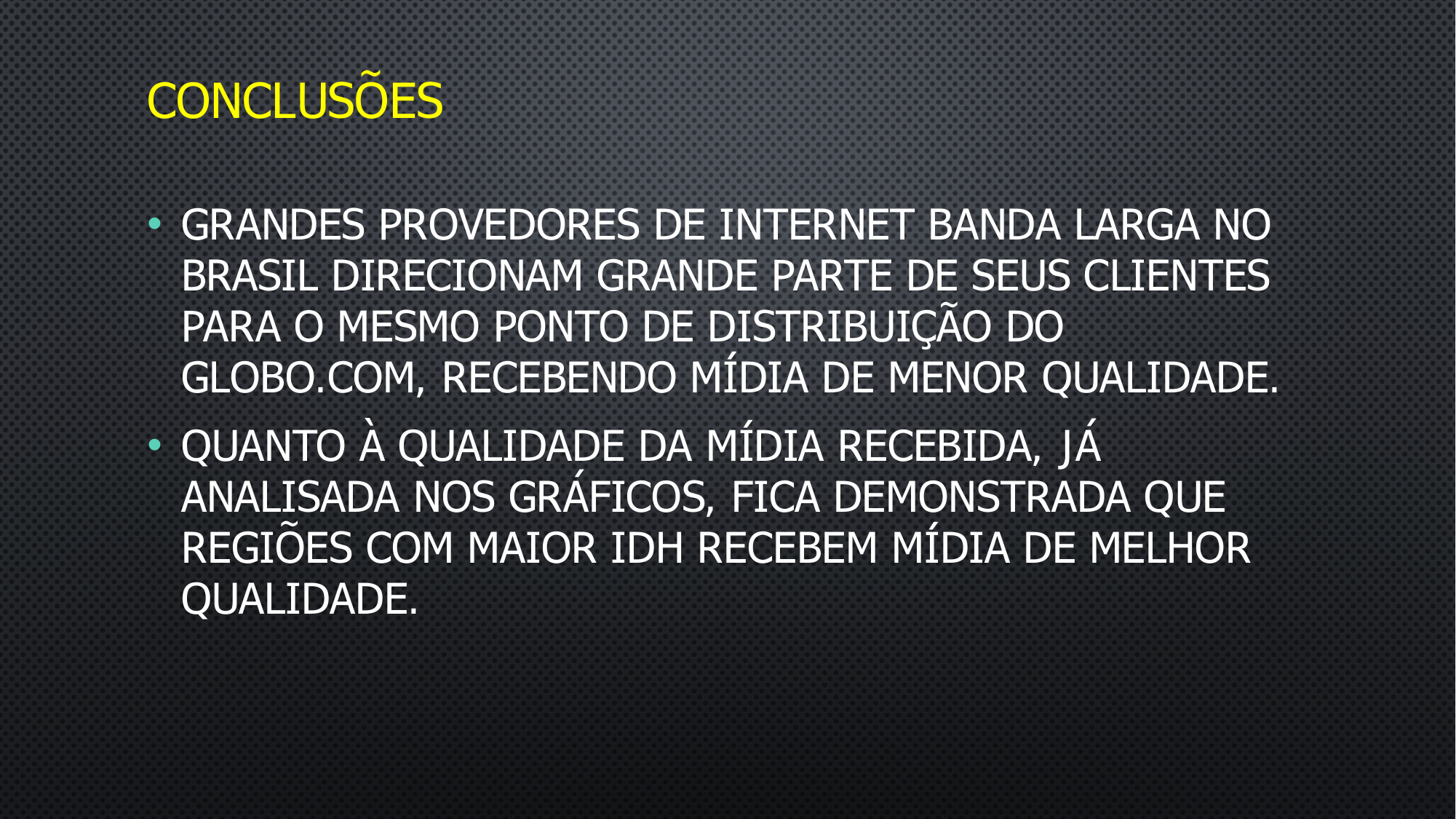

# conclusões
Grandes provedores de Internet banda larga no Brasil direcionam grande parte de seus clientes para o mesmo ponto de distribuição do Globo.com, recebendo mídia de menor qualidade.
Quanto à qualidade da mídia recebida, já analisada nos gráficos, fica demonstrada que regiões com maior IDH recebem mídia de melhor qualidade.